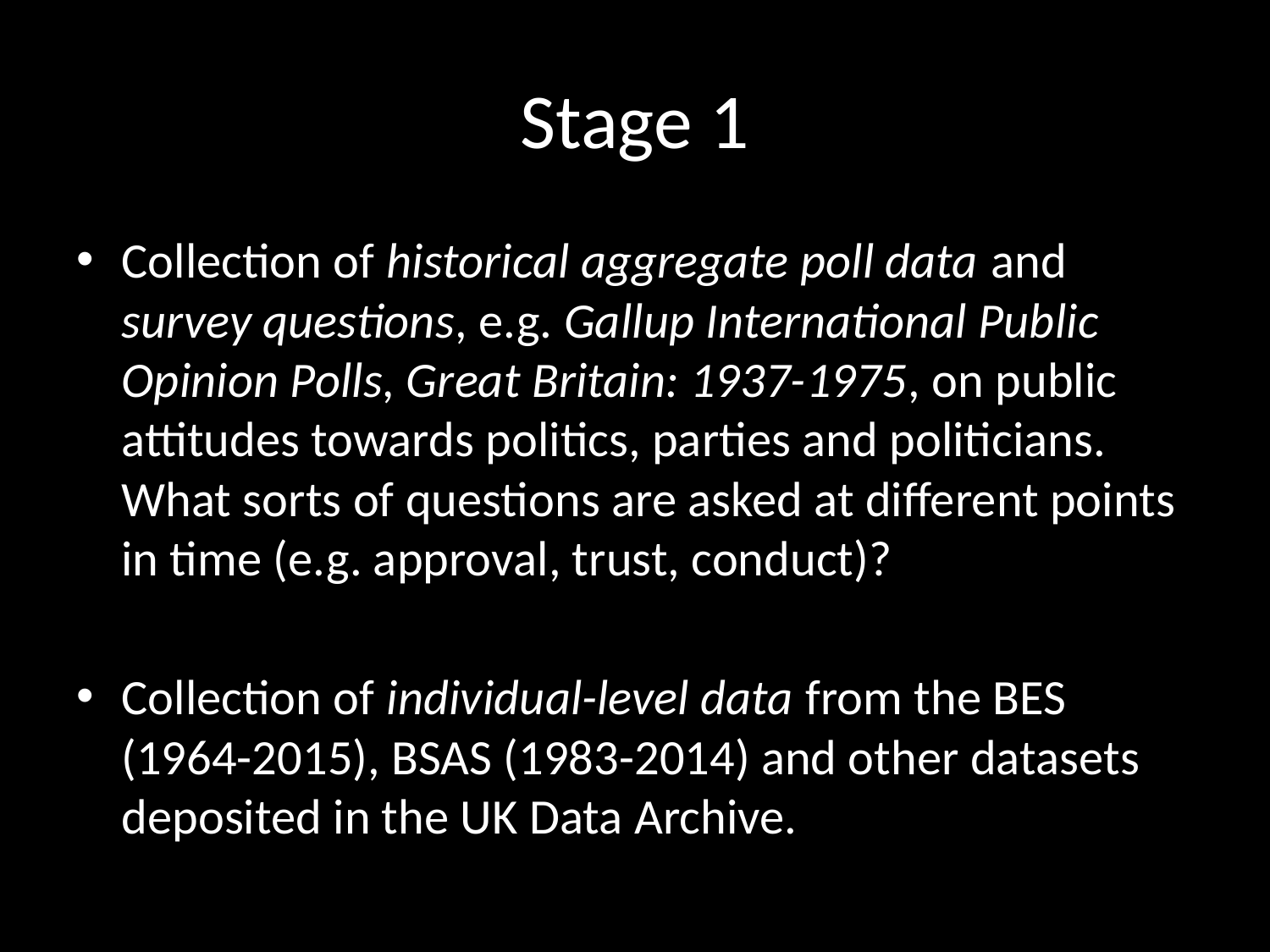

# Stage 1
Collection of historical aggregate poll data and survey questions, e.g. Gallup International Public Opinion Polls, Great Britain: 1937-1975, on public attitudes towards politics, parties and politicians. What sorts of questions are asked at different points in time (e.g. approval, trust, conduct)?

Collection of individual-level data from the BES (1964-2015), BSAS (1983-2014) and other datasets deposited in the UK Data Archive.